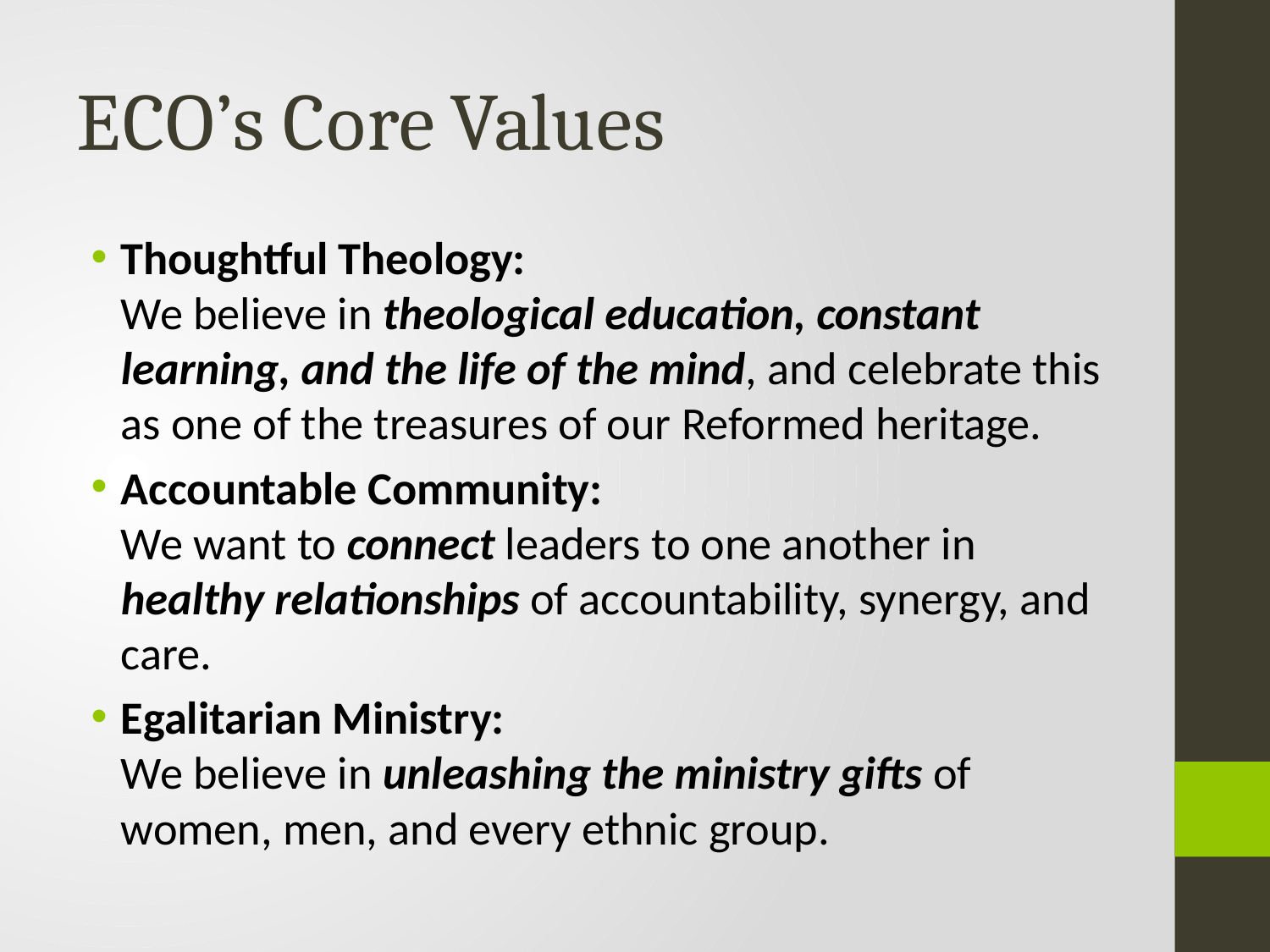

# ECO’s Core Values
Thoughtful Theology:
We believe in theological education, constant learning, and the life of the mind, and celebrate this as one of the treasures of our Reformed heritage.
Accountable Community:
We want to connect leaders to one another in healthy relationships of accountability, synergy, and care.
Egalitarian Ministry:
We believe in unleashing the ministry gifts of women, men, and every ethnic group.